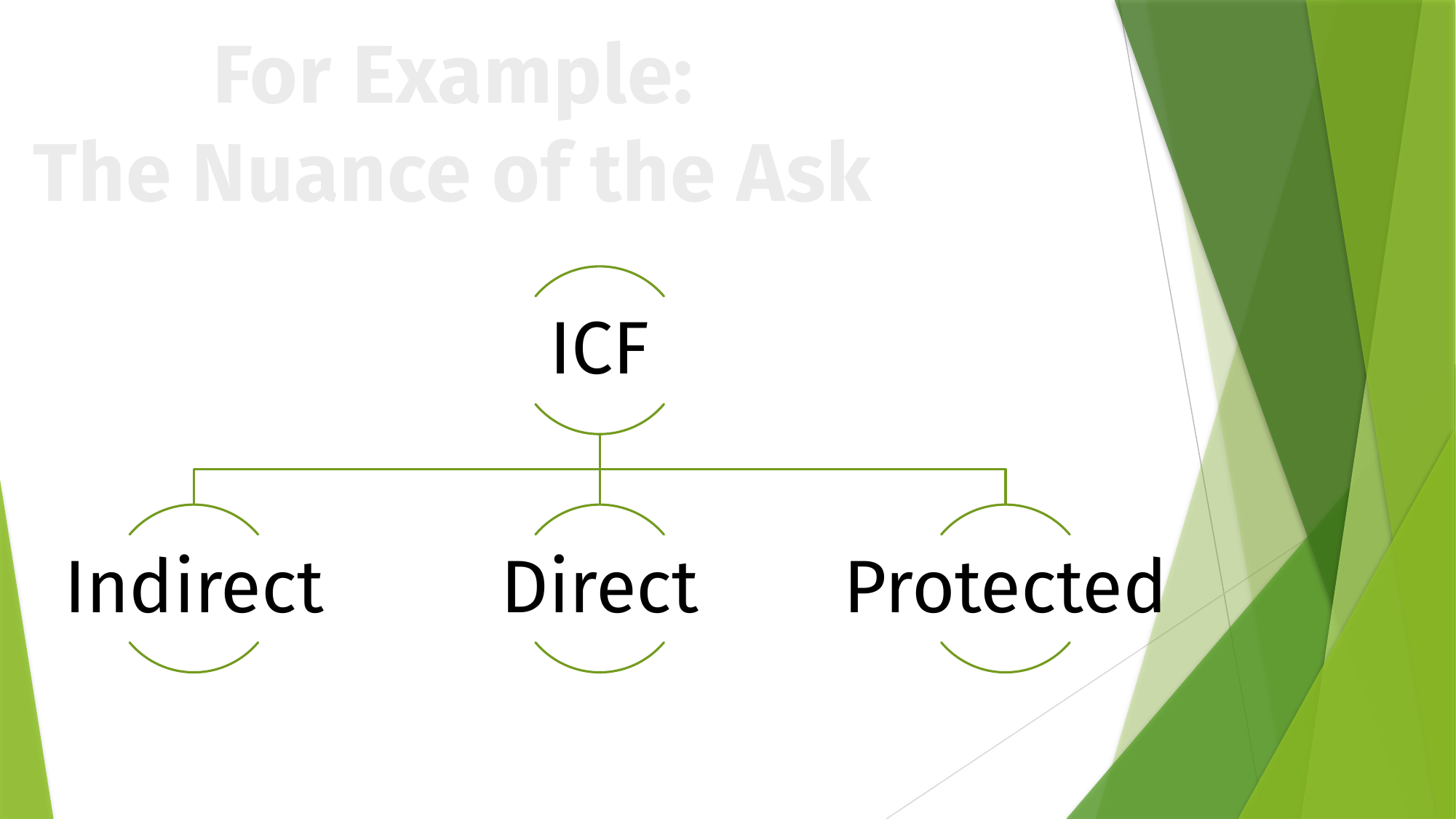

For Example:
The Nuance of the Ask
ICF
Indirect
Direct
Protected